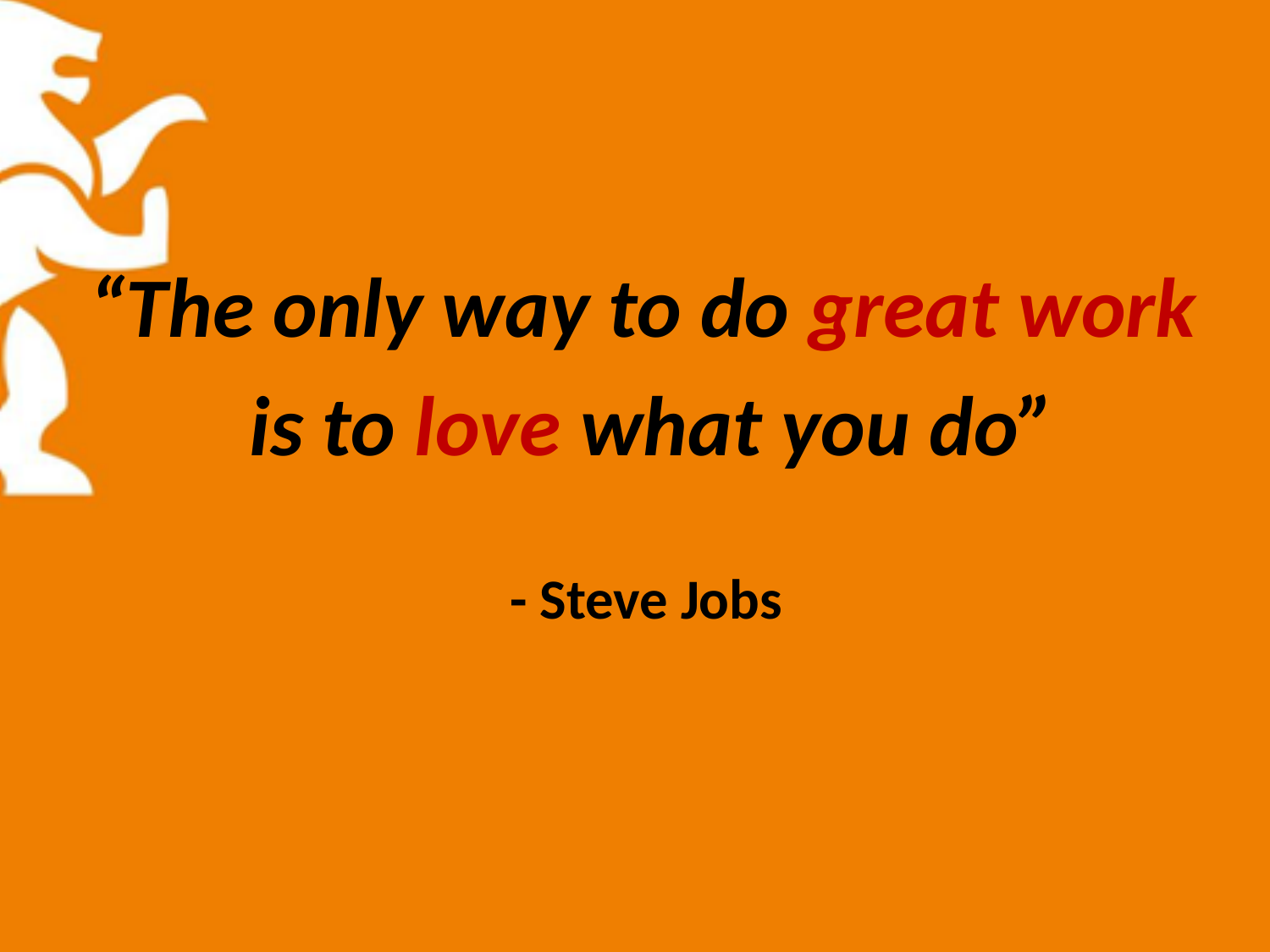

“The only way to do great work
is to love what you do”

- Steve Jobs